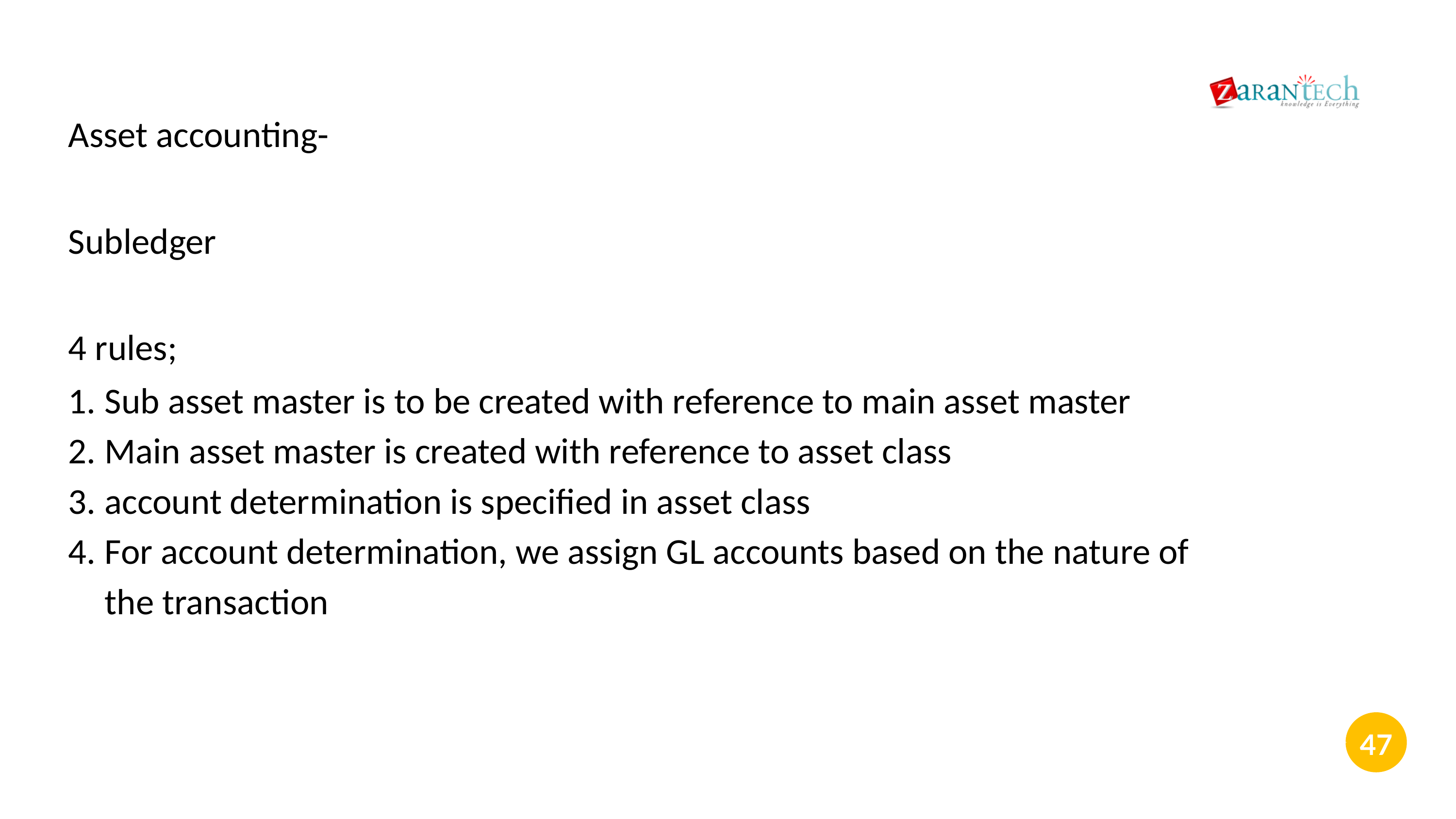

Asset accounting-

Subledger

4 rules;
Sub asset master is to be created with reference to main asset master
Main asset master is created with reference to asset class
account determination is specified in asset class
For account determination, we assign GL accounts based on the nature of the transaction
47